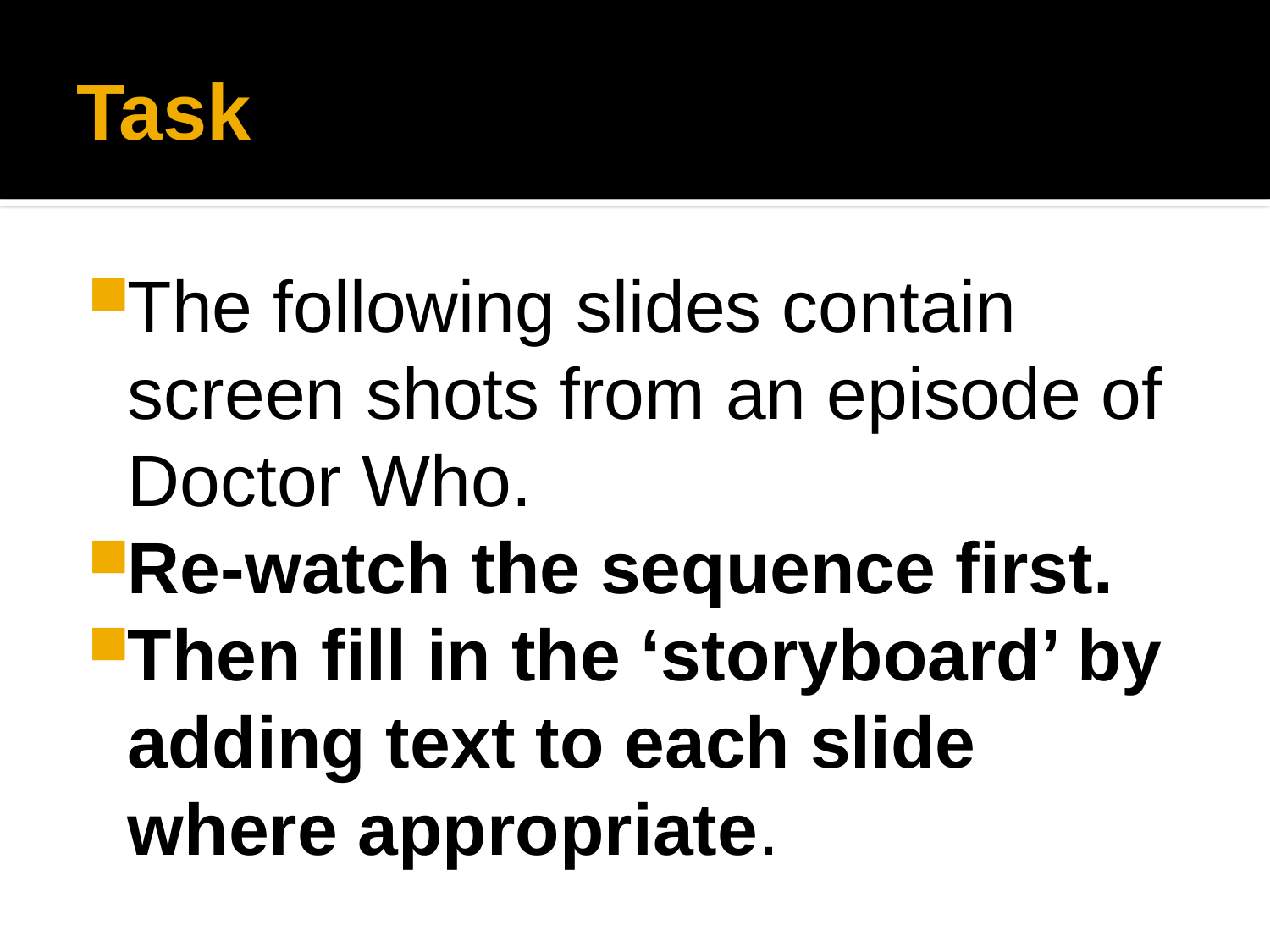

# Task
The following slides contain screen shots from an episode of Doctor Who.
Re-watch the sequence first.
Then fill in the ‘storyboard’ by adding text to each slide where appropriate.